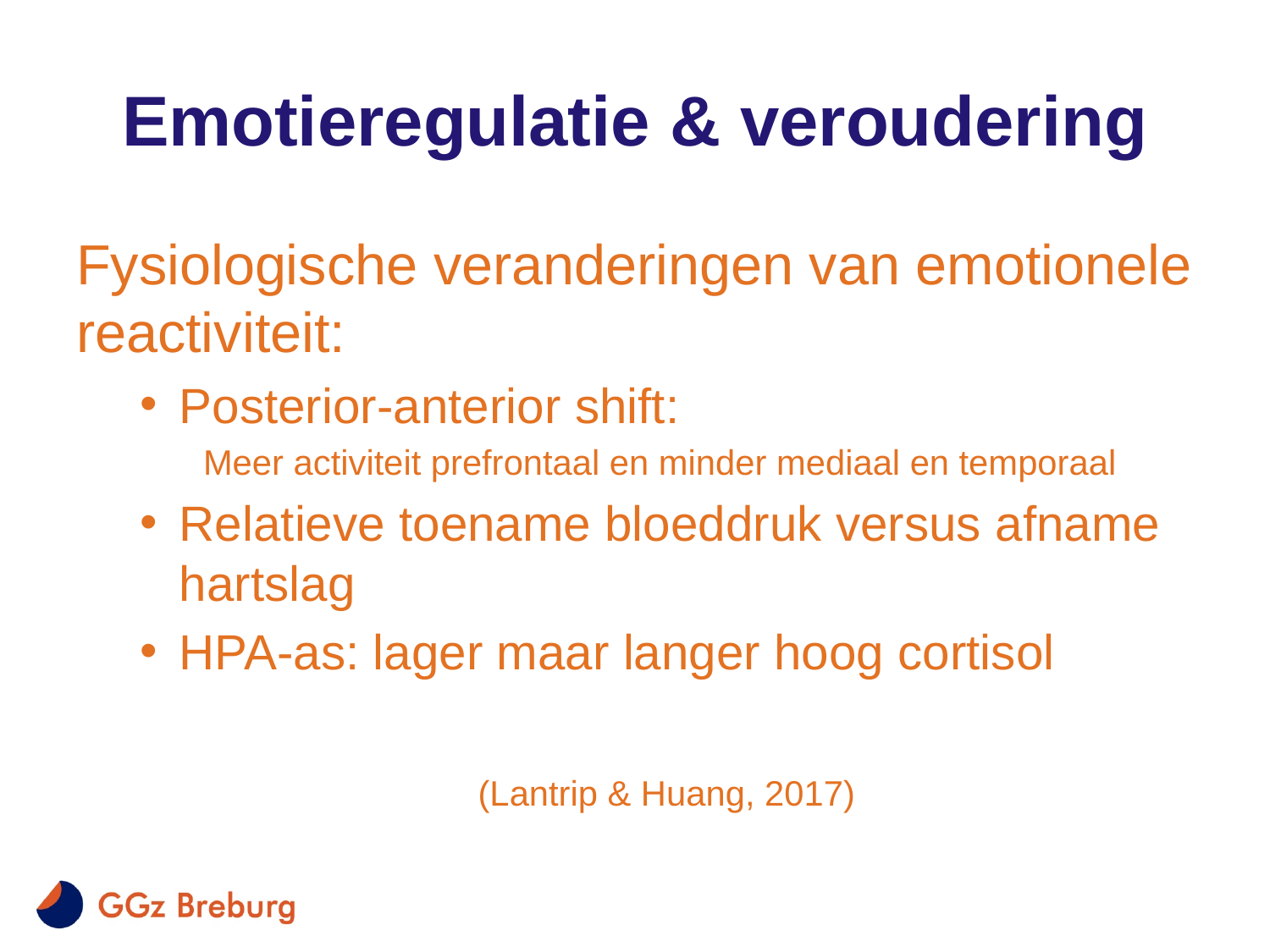

# Emotieregulatie & veroudering
Fysiologische veranderingen van emotionele reactiviteit:
Posterior-anterior shift:
Meer activiteit prefrontaal en minder mediaal en temporaal
Relatieve toename bloeddruk versus afname hartslag
HPA-as: lager maar langer hoog cortisol

(Lantrip & Huang, 2017)